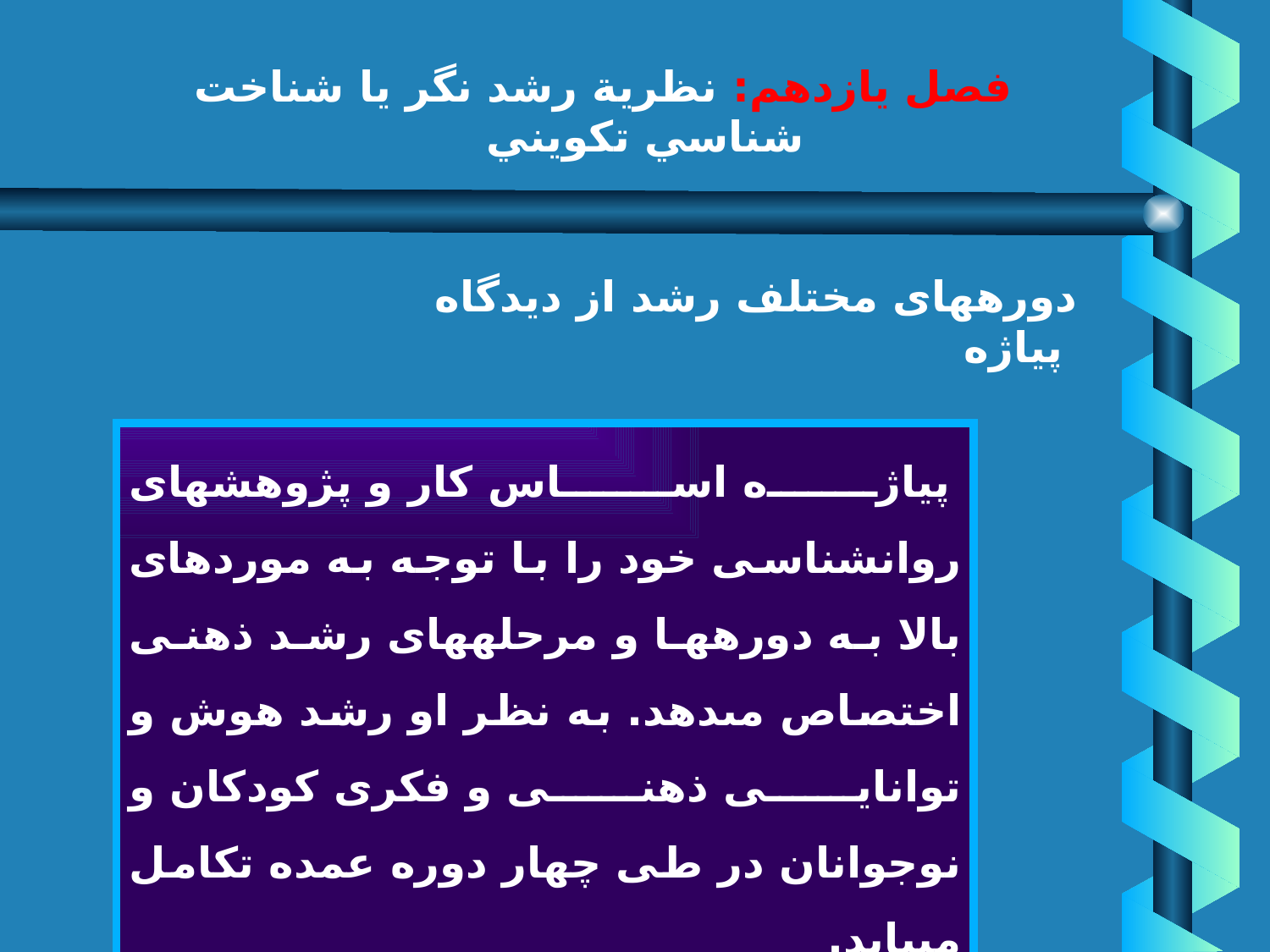

# فصل يازدهم: نظرية رشد نگر يا شناخت شناسي تكويني
 دوره‏هاى مختلف رشد از ديدگاه پياژه‏
 پياژه اساس كار و پژوهشهاى روان‏شناسى خود را با توجه به موردهاى بالا به دوره‏ها و مرحله‏هاى رشد ذهنى اختصاص مى‏دهد. به نظر او رشد هوش و توانايى ذهنى و فكرى كودكان و نوجوانان در طى چهار دوره عمده تكامل مى‏يابد.